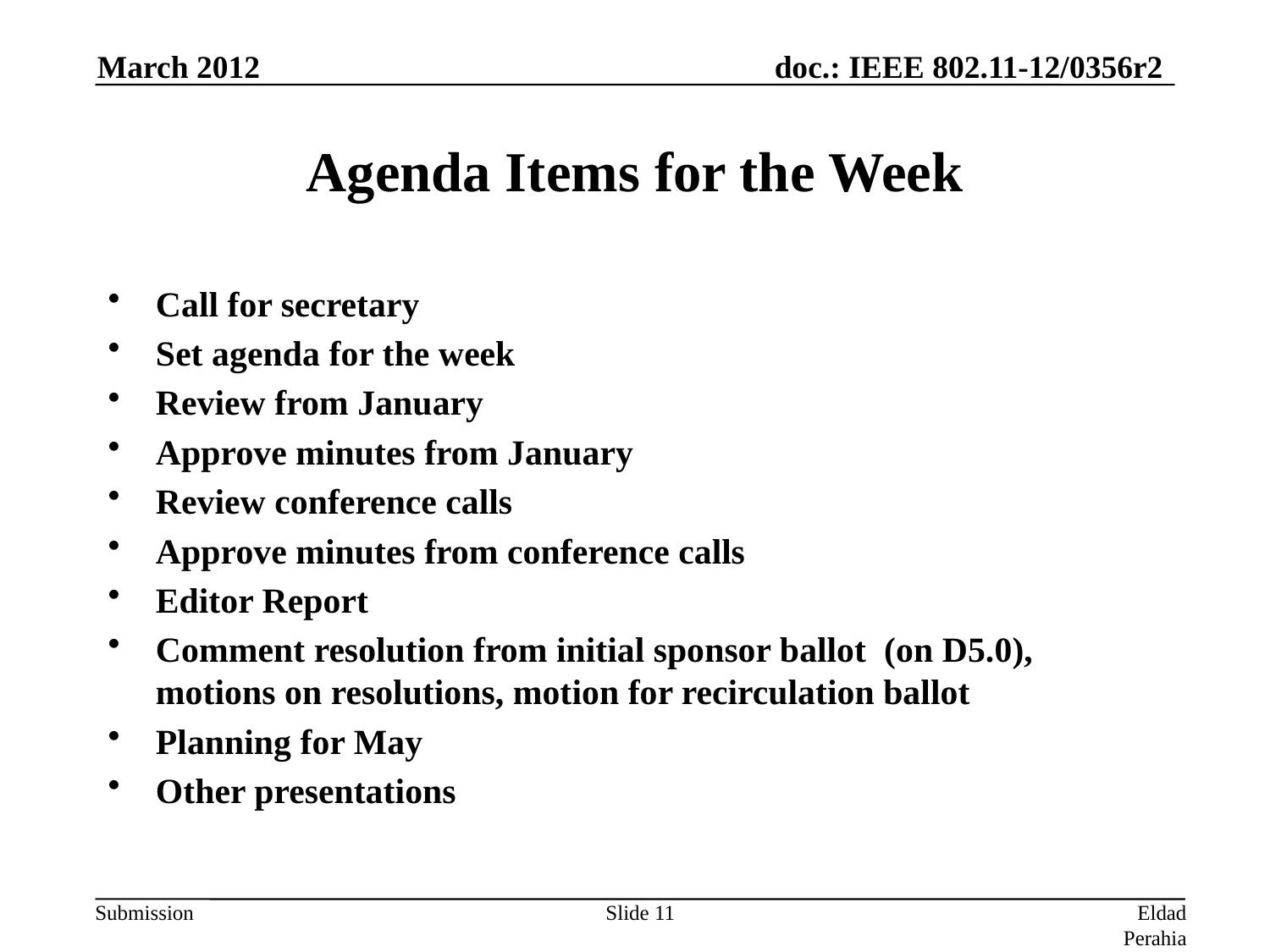

March 2012
# Agenda Items for the Week
Call for secretary
Set agenda for the week
Review from January
Approve minutes from January
Review conference calls
Approve minutes from conference calls
Editor Report
Comment resolution from initial sponsor ballot  (on D5.0), motions on resolutions, motion for recirculation ballot
Planning for May
Other presentations

Slide 11
Eldad Perahia, Intel Corporation